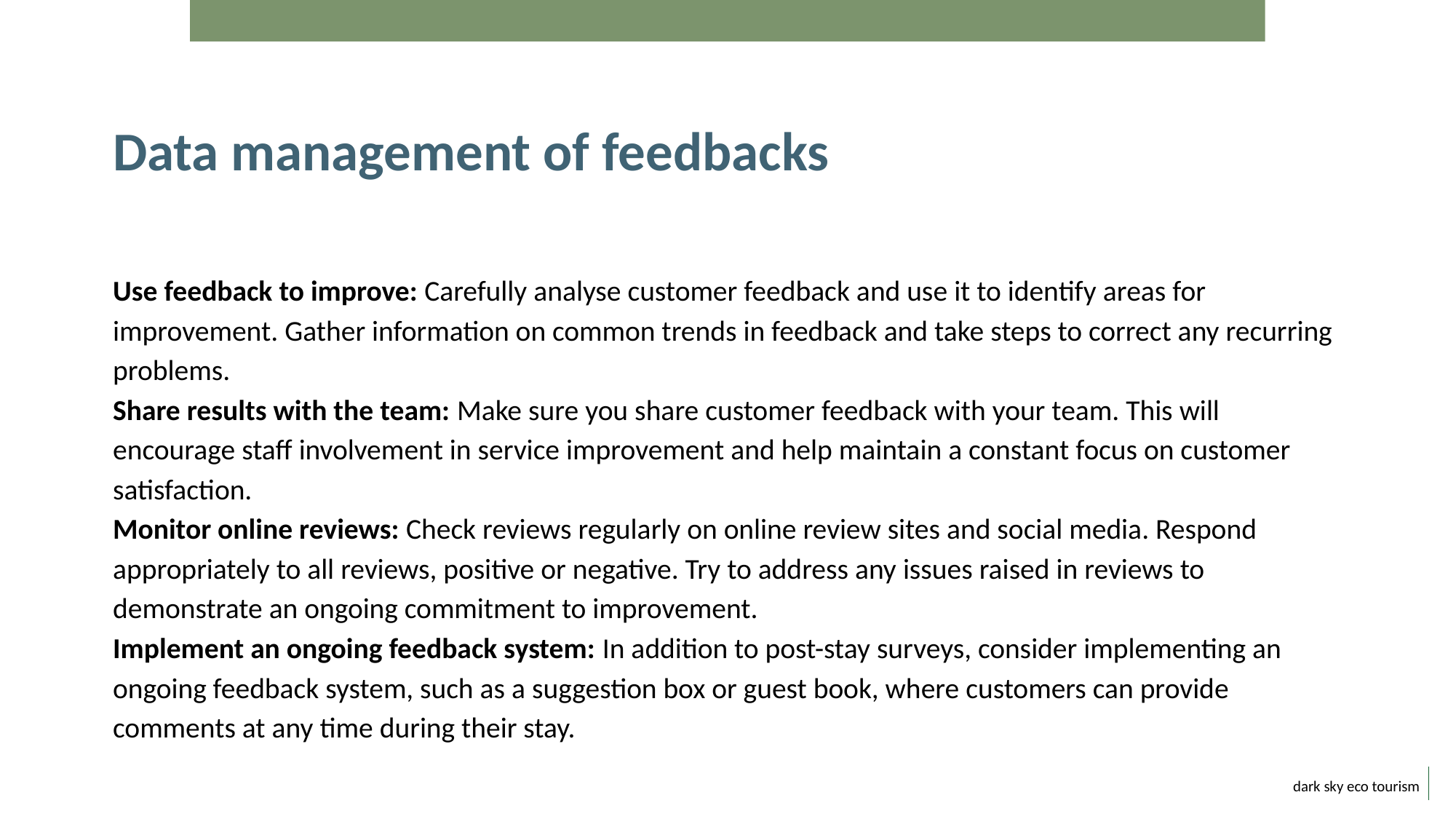

Data management of feedbacks

Use feedback to improve: Carefully analyse customer feedback and use it to identify areas for improvement. Gather information on common trends in feedback and take steps to correct any recurring problems.
Share results with the team: Make sure you share customer feedback with your team. This will encourage staff involvement in service improvement and help maintain a constant focus on customer satisfaction.
Monitor online reviews: Check reviews regularly on online review sites and social media. Respond appropriately to all reviews, positive or negative. Try to address any issues raised in reviews to demonstrate an ongoing commitment to improvement.
Implement an ongoing feedback system: In addition to post-stay surveys, consider implementing an ongoing feedback system, such as a suggestion box or guest book, where customers can provide comments at any time during their stay.